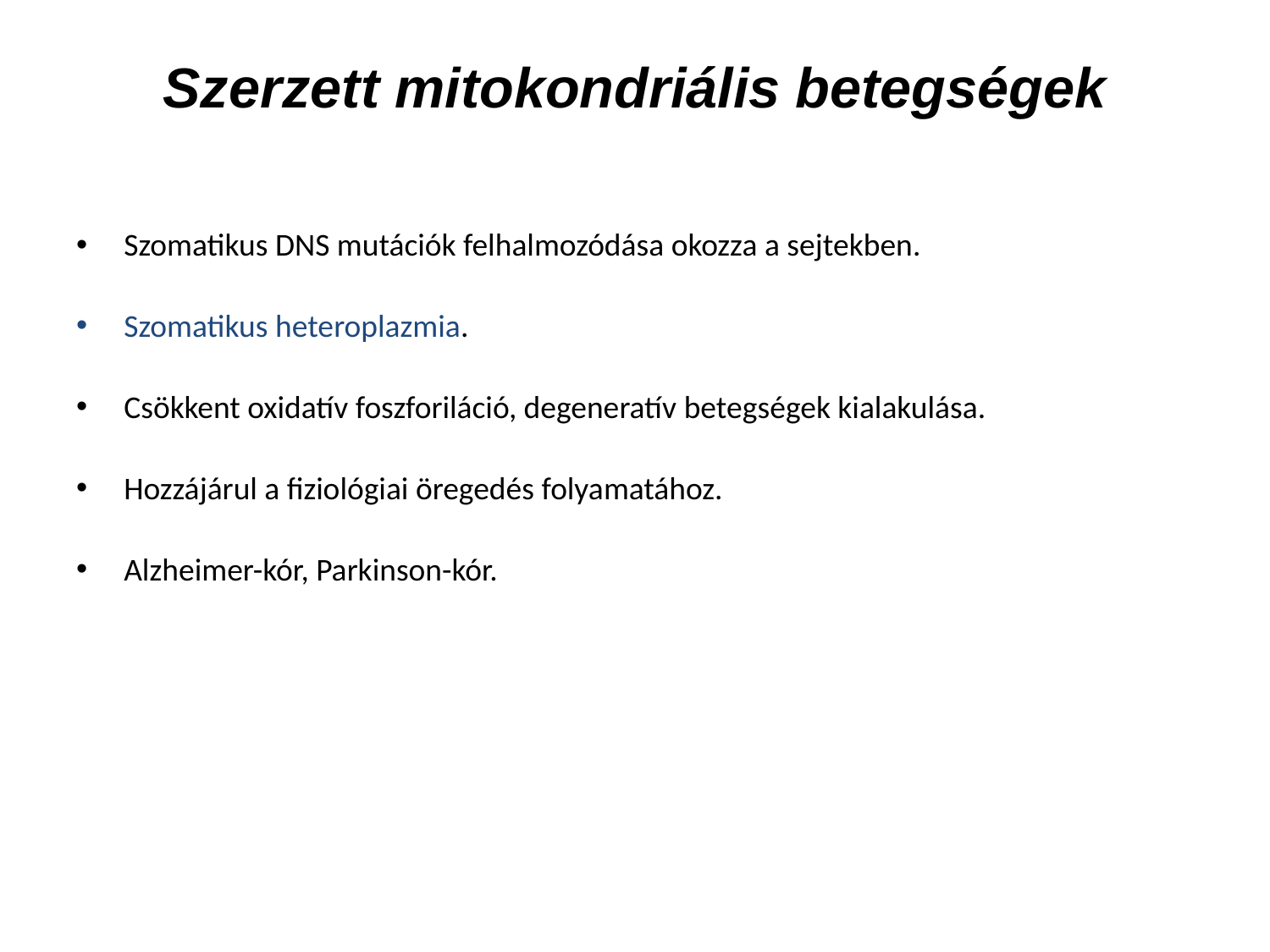

# Szerzett mitokondriális betegségek
Szomatikus DNS mutációk felhalmozódása okozza a sejtekben.

Szomatikus heteroplazmia.

Csökkent oxidatív foszforiláció, degeneratív betegségek kialakulása.

Hozzájárul a fiziológiai öregedés folyamatához.

Alzheimer-kór, Parkinson-kór.